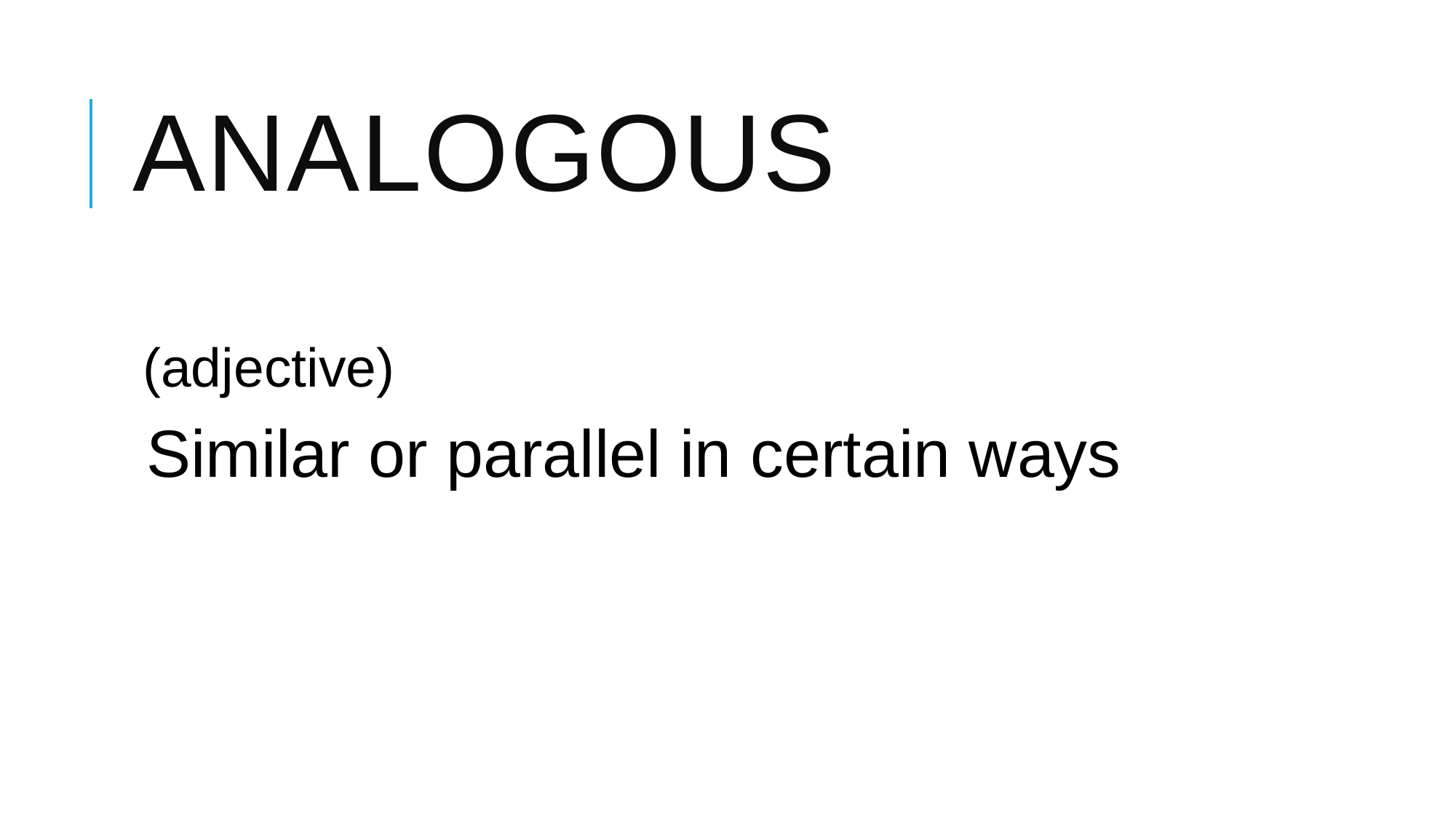

# Analogous

(adjective)
Similar or parallel in certain ways